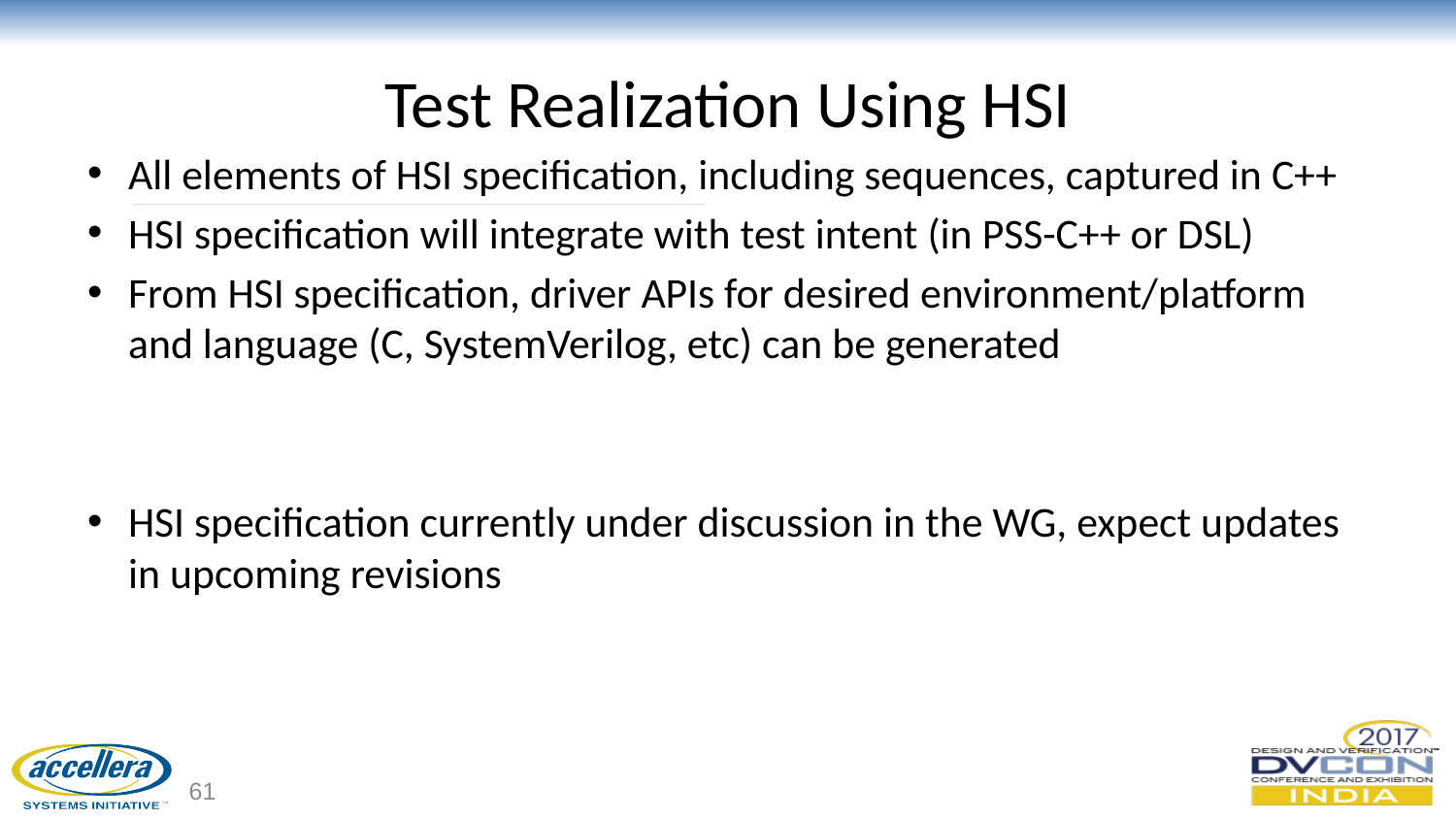

# Test Realization Using HSI
All elements of HSI specification, including sequences, captured in C++
HSI specification will integrate with test intent (in PSS-C++ or DSL)
From HSI specification, driver APIs for desired environment/platform and language (C, SystemVerilog, etc) can be generated

HSI specification currently under discussion in the WG, expect updates in upcoming revisions

class dma_src : public pss::reg
{
  public:
    dma_src(/* ... */) : pss::reg (
      description("Source address")
        , offset(0x0)
        , width(32)
        , access(pss::PSS_ACCESS_RW)
        , reset(0x0))
    { }
};
class dma_dst : public pss::reg
{
  /* ... */
};
class chan_regs : public pss::reg_group
{
  public:
    dma_src src{"src"};
    dma_dst dst{"dst"};
    /* Other registers */
};
class dmac_regs : public pss::reg_group
{
  public:
    pss::vector<chan_regs> channel{"channel", 8};
    /* Other registers */
};
class dmac_interrupts : public pss::intr_line
{
  public:
    pss::intr_event xfer_done{"xfer_done"};
    /* ... */
};

class dmac : public pss::hsi
{
  public:
    dmac(/* ... */) { }

    dmac_regs regs;
    dmac_interrupts intr;
    void mem2mem_xfer(dma_xfer_request &req)
    {
      regs.channel[req.rc].src  = req.src_data.address();
      regs.channel[req.rc].dst  = req.dst_data.address();
      regs.channel[req.rc].size = req.src_data.size();
      regs.channel[req.rc].ctrl.src_incr = FIXED;
      regs.channel[req.rc].ctrl.dst_incr = INCR;

      regs.intr_enable.xfer_done = 1;
      regs.channel[req.rc].enable = 1;

      wait(intr.xfer_done);
    }
};
Interrupts
Registers
Sequences
Register Groups
61